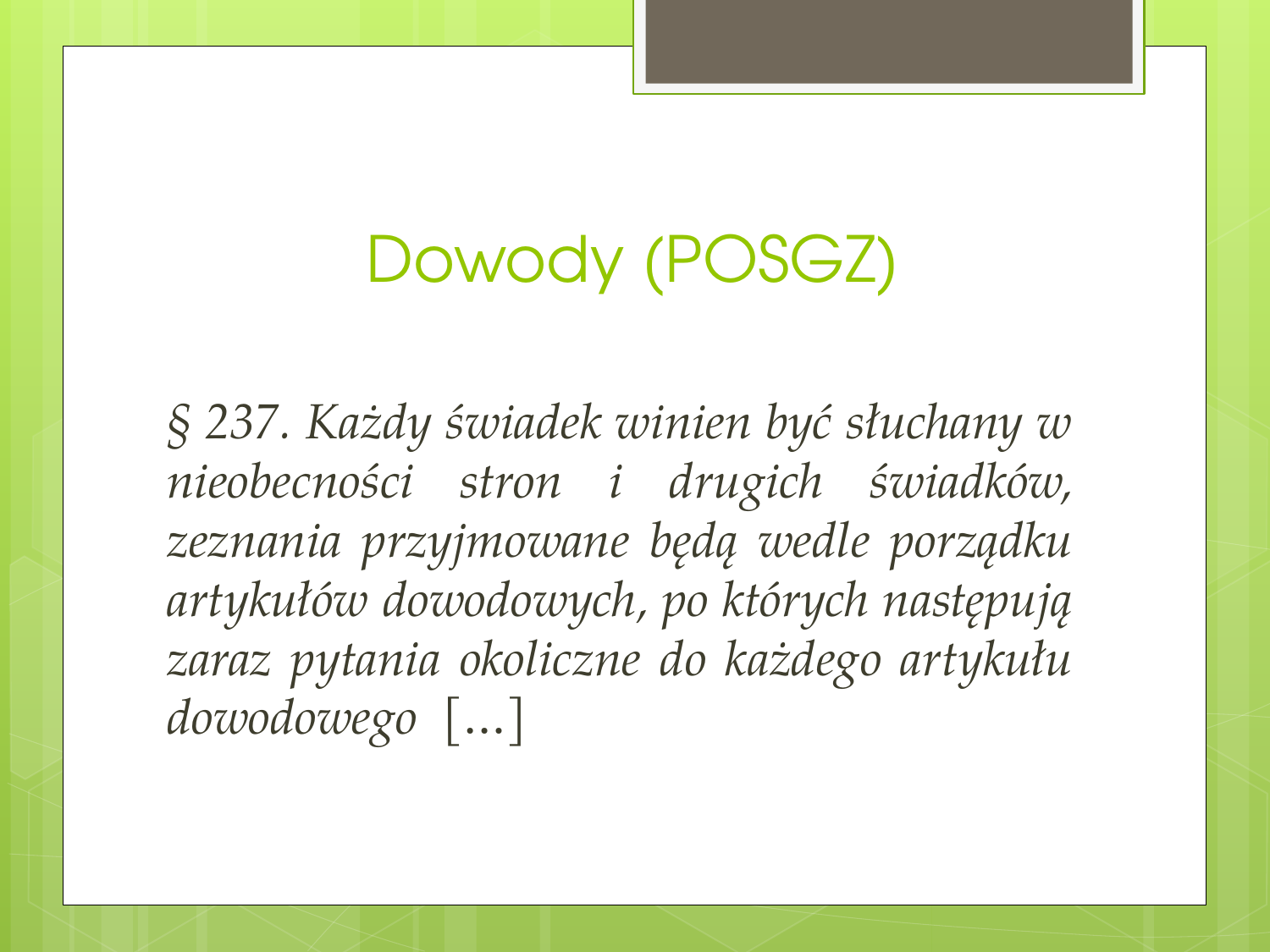

# Dowody (POSGZ)

§ 237. Każdy świadek winien być słuchany w nieobecności stron i drugich świadków, zeznania przyjmowane będą wedle porządku artykułów dowodowych, po których następują zaraz pytania okoliczne do każdego artykułu dowodowego  […]